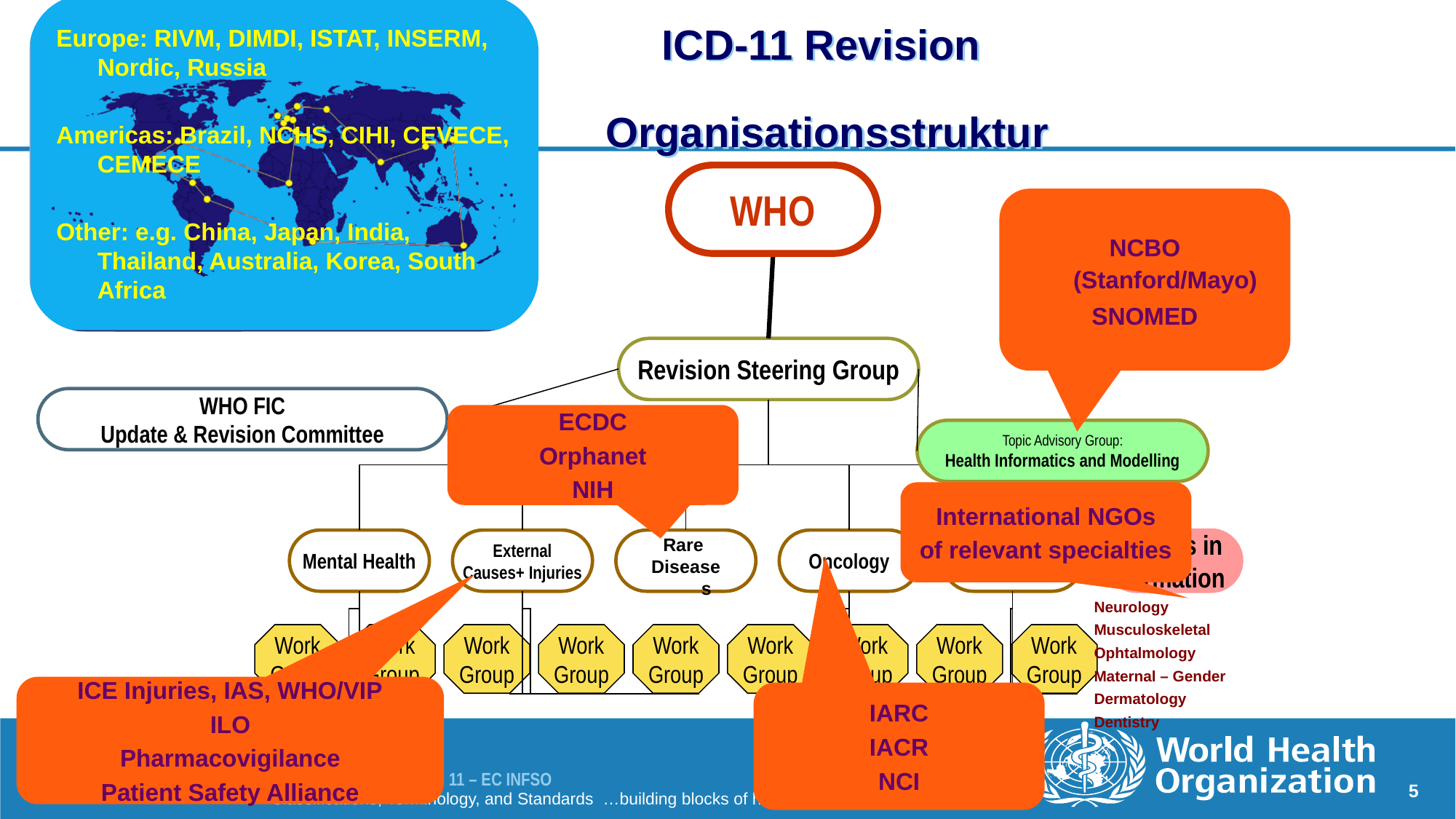

Europe: RIVM, DIMDI, ISTAT, INSERM, Nordic, Russia

Americas: Brazil, NCHS, CIHI, CEVECE, CEMECE

Other: e.g. China, Japan, India, Thailand, Australia, Korea, South Africa
# ICD-11 Revision Organisationsstruktur
WHO
NCBO (Stanford/Mayo)
SNOMED
Revision Steering Group
WHO FIC
Update & Revision Committee
ECDC
Orphanet
NIH
Topic Advisory Group:
Health Informatics and Modelling

International NGOs
of relevant specialties
Rare
Diseases
Mental Health
External Causes+ Injuries

Oncology
Internal Medicine
Others in formation
Neurology
Musculoskeletal
Ophtalmology
Maternal – Gender
Dermatology
Dentistry

Work
Group
Work
Group
Work
Group
Work
Group
Work
Group
Work
Group
Work
Group
Work
Group
Work
Group
ICE Injuries, IAS, WHO/VIP
ILO
Pharmacovigilance
Patient Safety Alliance
IARC
IACR
NCI